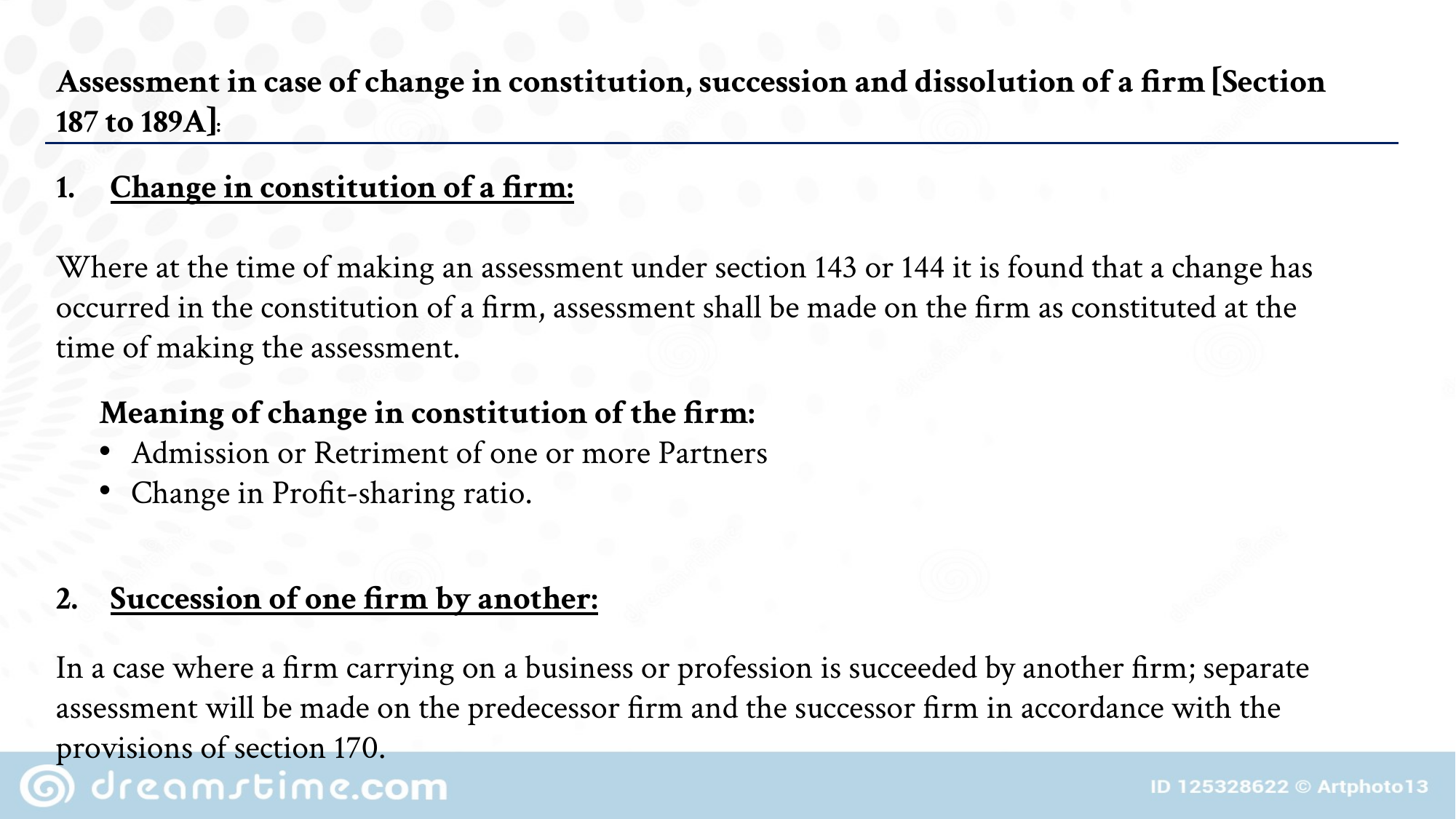

Assessment in case of change in constitution, succession and dissolution of a firm [Section 187 to 189A]:

Change in constitution of a firm:

Where at the time of making an assessment under section 143 or 144 it is found that a change has occurred in the constitution of a firm, assessment shall be made on the firm as constituted at the time of making the assessment.

Meaning of change in constitution of the firm:
Admission or Retriment of one or more Partners
Change in Profit-sharing ratio.

Succession of one firm by another:

In a case where a firm carrying on a business or profession is succeeded by another firm; separate assessment will be made on the predecessor firm and the successor firm in accordance with the provisions of section 170.